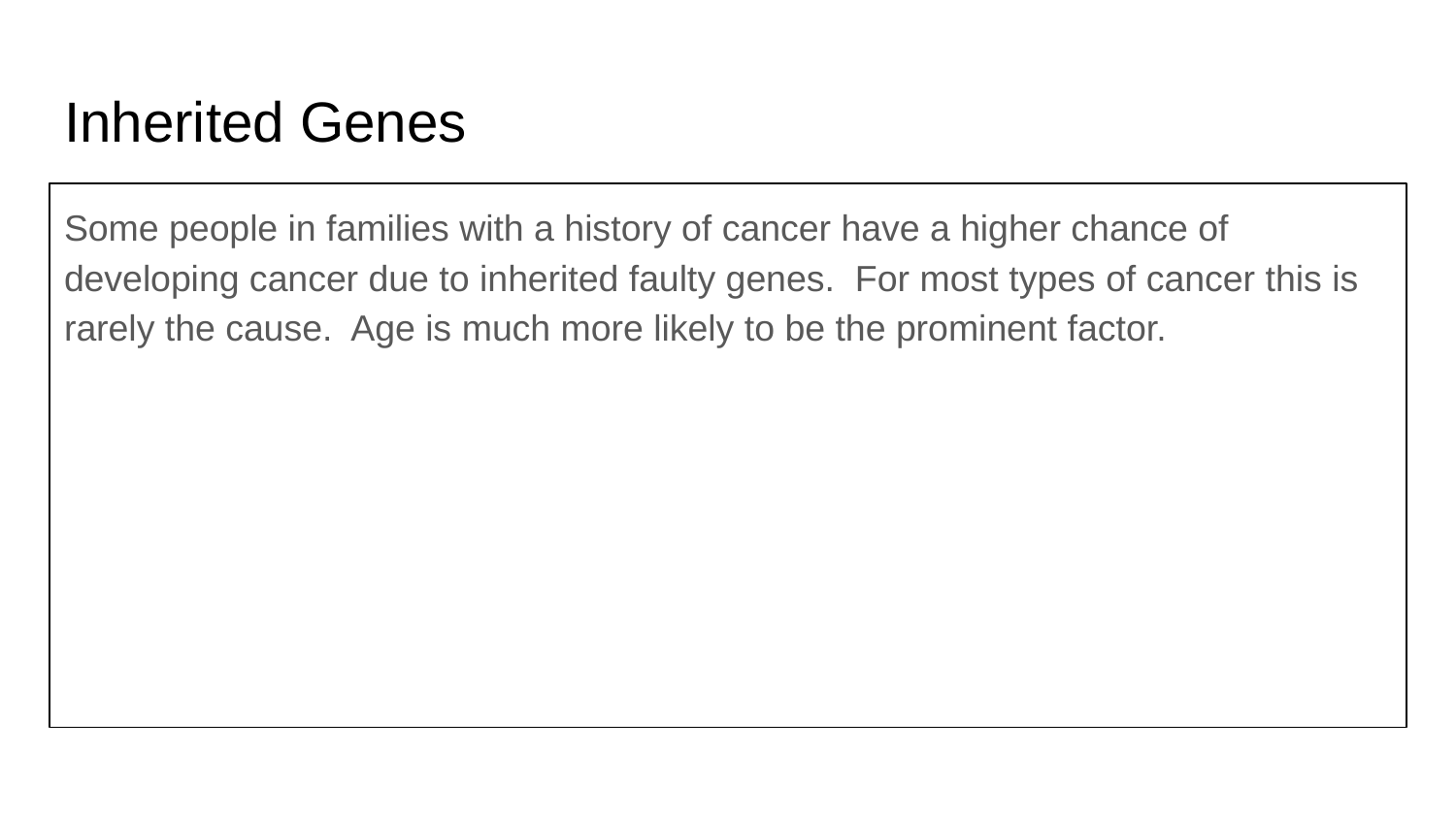

# Inherited Genes
Some people in families with a history of cancer have a higher chance of developing cancer due to inherited faulty genes.  For most types of cancer this is rarely the cause.  Age is much more likely to be the prominent factor.